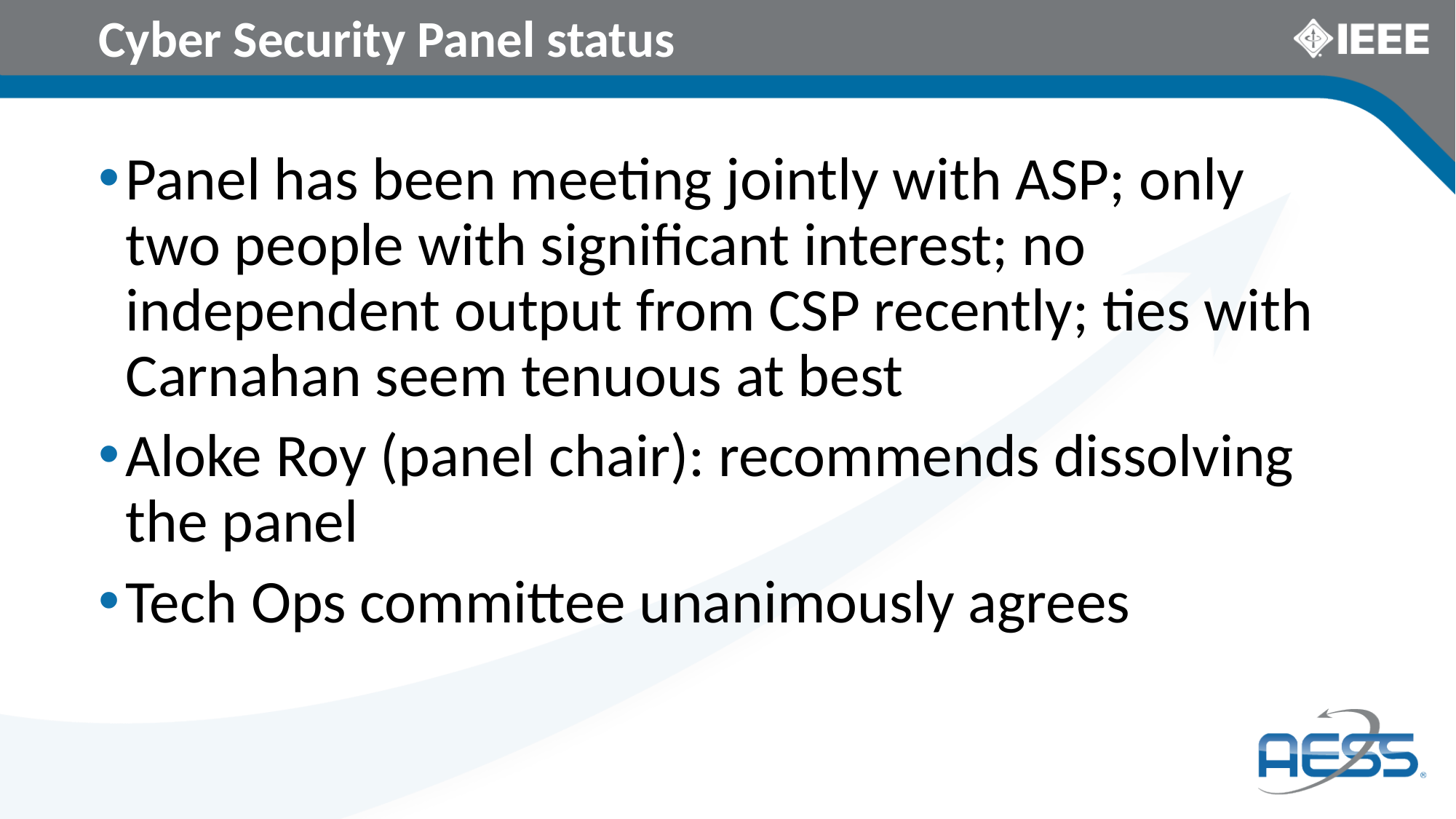

# Cyber Security Panel status
Panel has been meeting jointly with ASP; only two people with significant interest; no independent output from CSP recently; ties with Carnahan seem tenuous at best
Aloke Roy (panel chair): recommends dissolving the panel
Tech Ops committee unanimously agrees